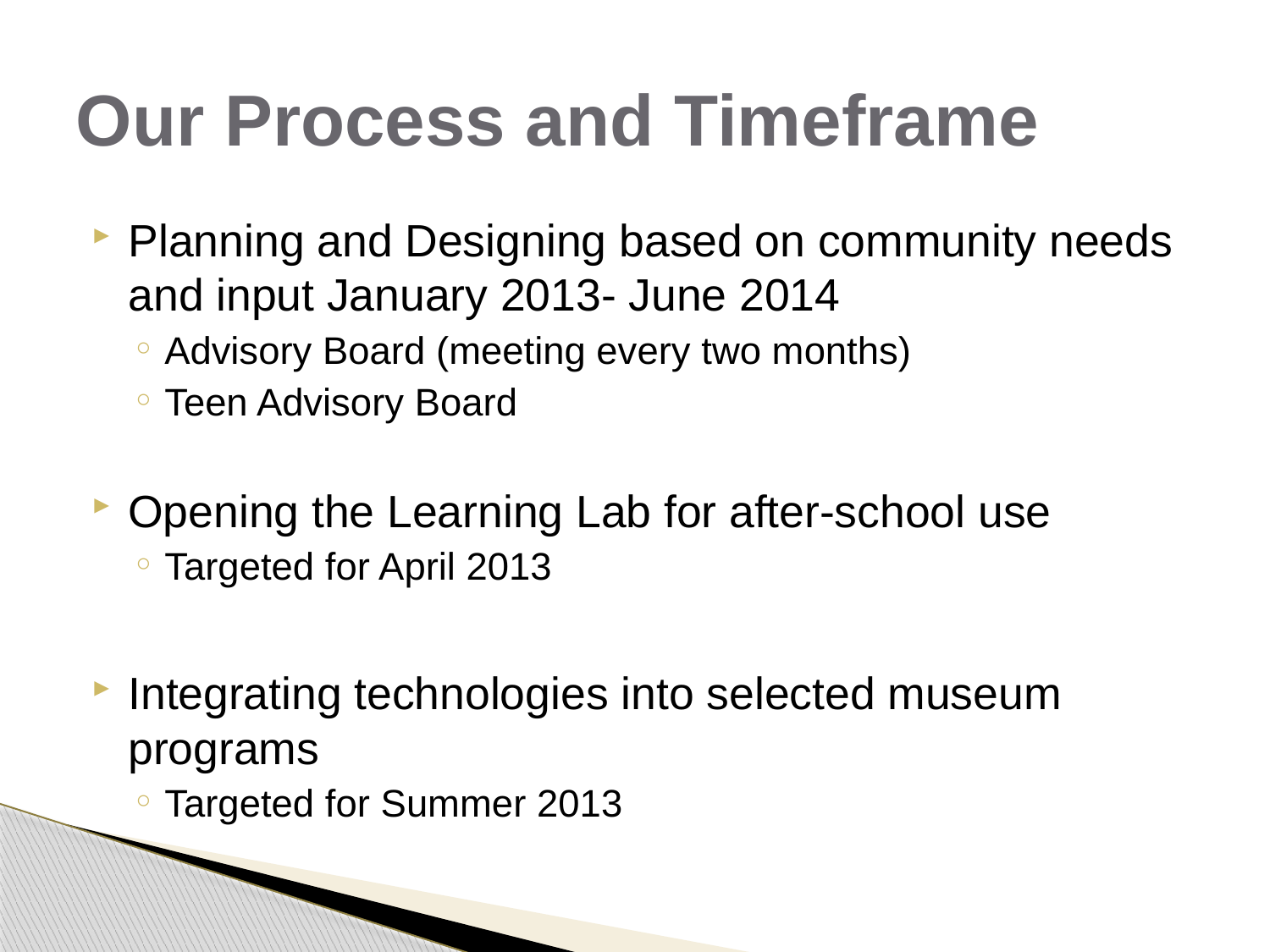

# Our Process and Timeframe
Planning and Designing based on community needs and input January 2013- June 2014
Advisory Board (meeting every two months)
Teen Advisory Board

Opening the Learning Lab for after-school use
Targeted for April 2013

Integrating technologies into selected museum programs
Targeted for Summer 2013